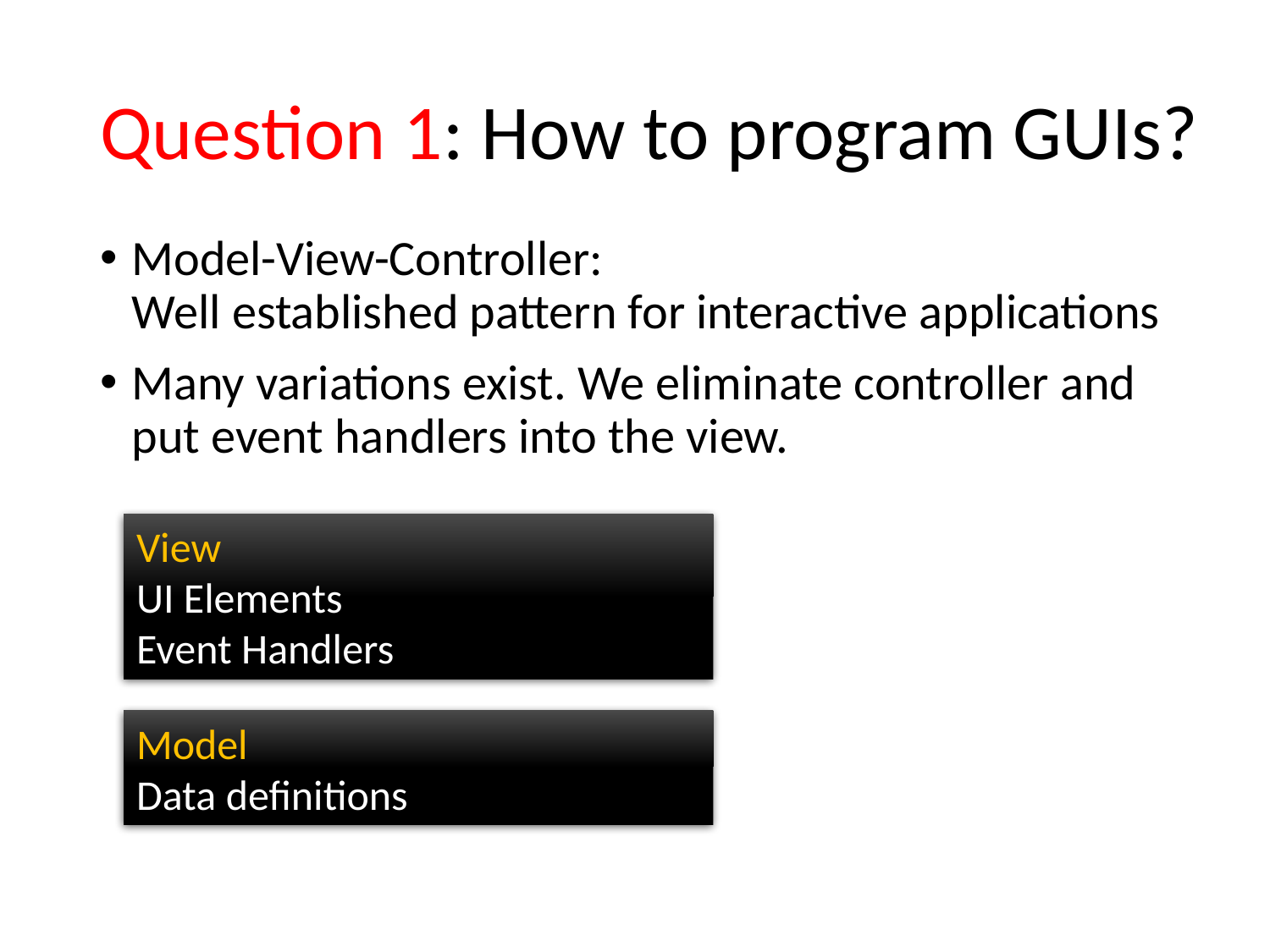

# Question 1: How to program GUIs?
Model-View-Controller:
Well established pattern for interactive applications
Many variations exist. We eliminate controller and put event handlers into the view.
View
UI Elements
Event Handlers
Model
Data definitions